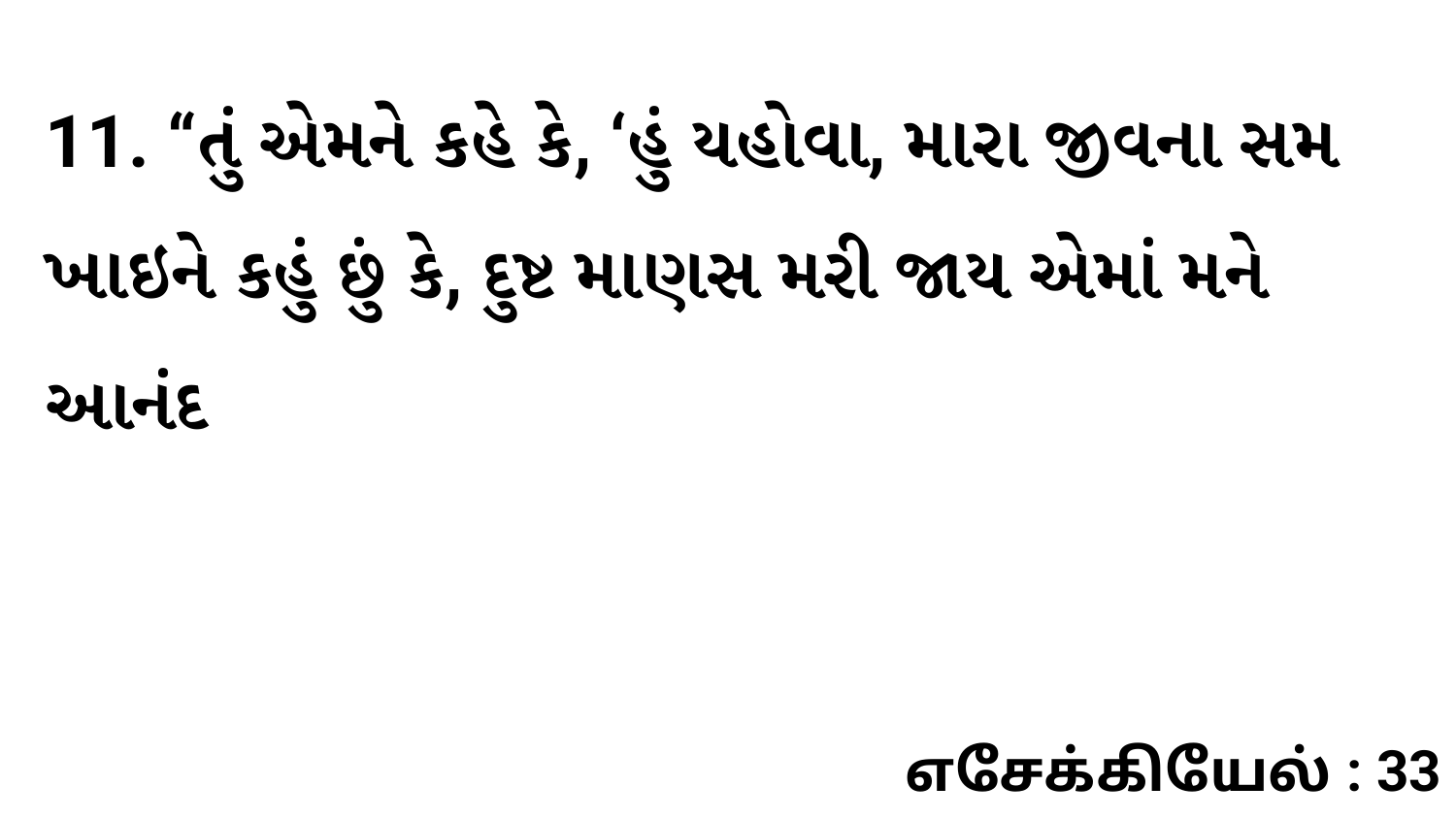

11. “તું એમને કહે કે, ‘હું યહોવા, મારા જીવના સમ ખાઇને કહું છું કે, દુષ્ટ માણસ મરી જાય એમાં મને આનંદ
எசேக்கியேல் : 33